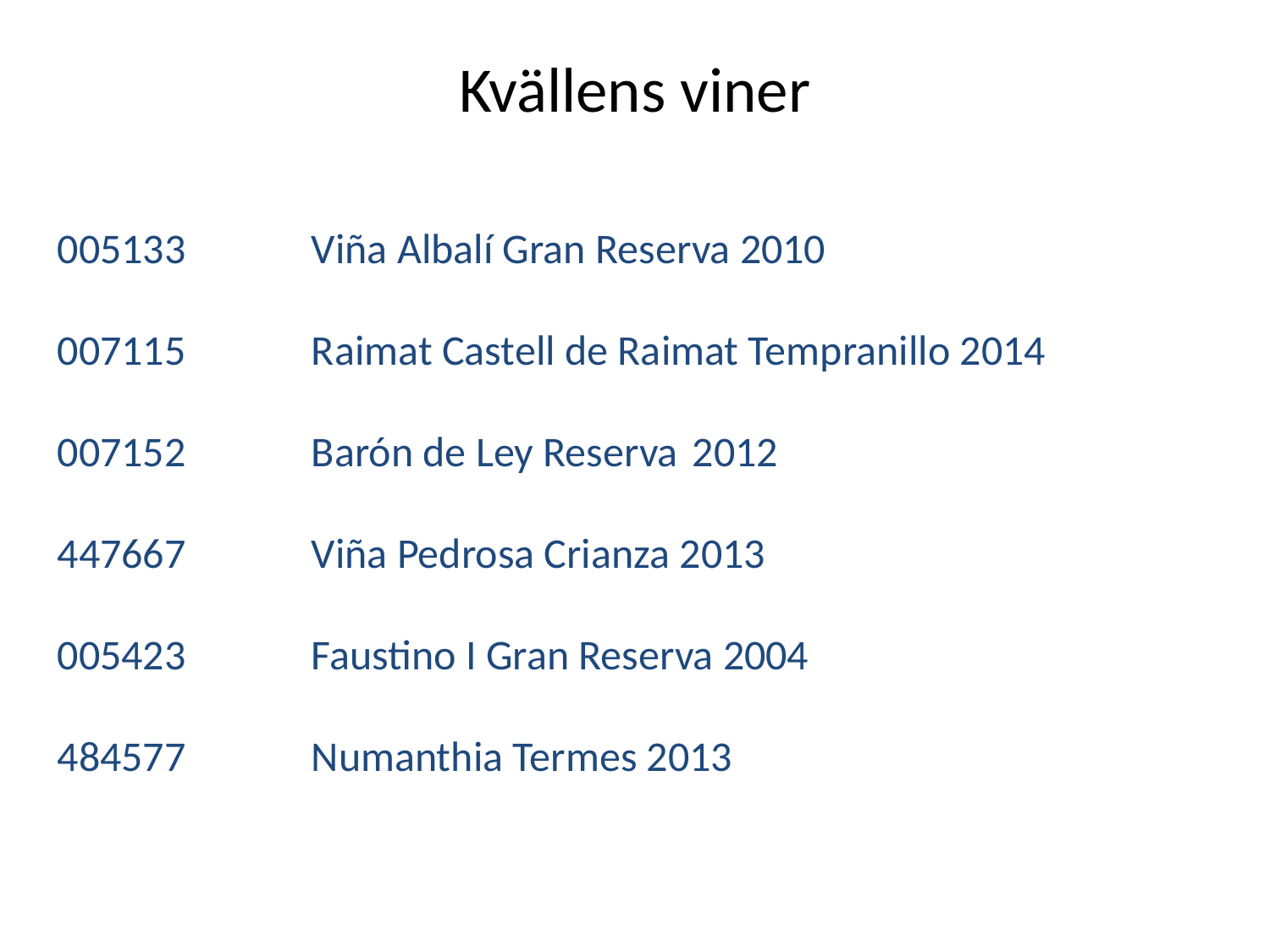

# Kvällens viner

005133 	Viña Albalí Gran Reserva 2010

007115	Raimat Castell de Raimat Tempranillo 2014

007152	Barón de Ley Reserva	2012

447667	Viña Pedrosa Crianza 2013

005423	Faustino I Gran Reserva 2004

484577	Numanthia Termes 2013